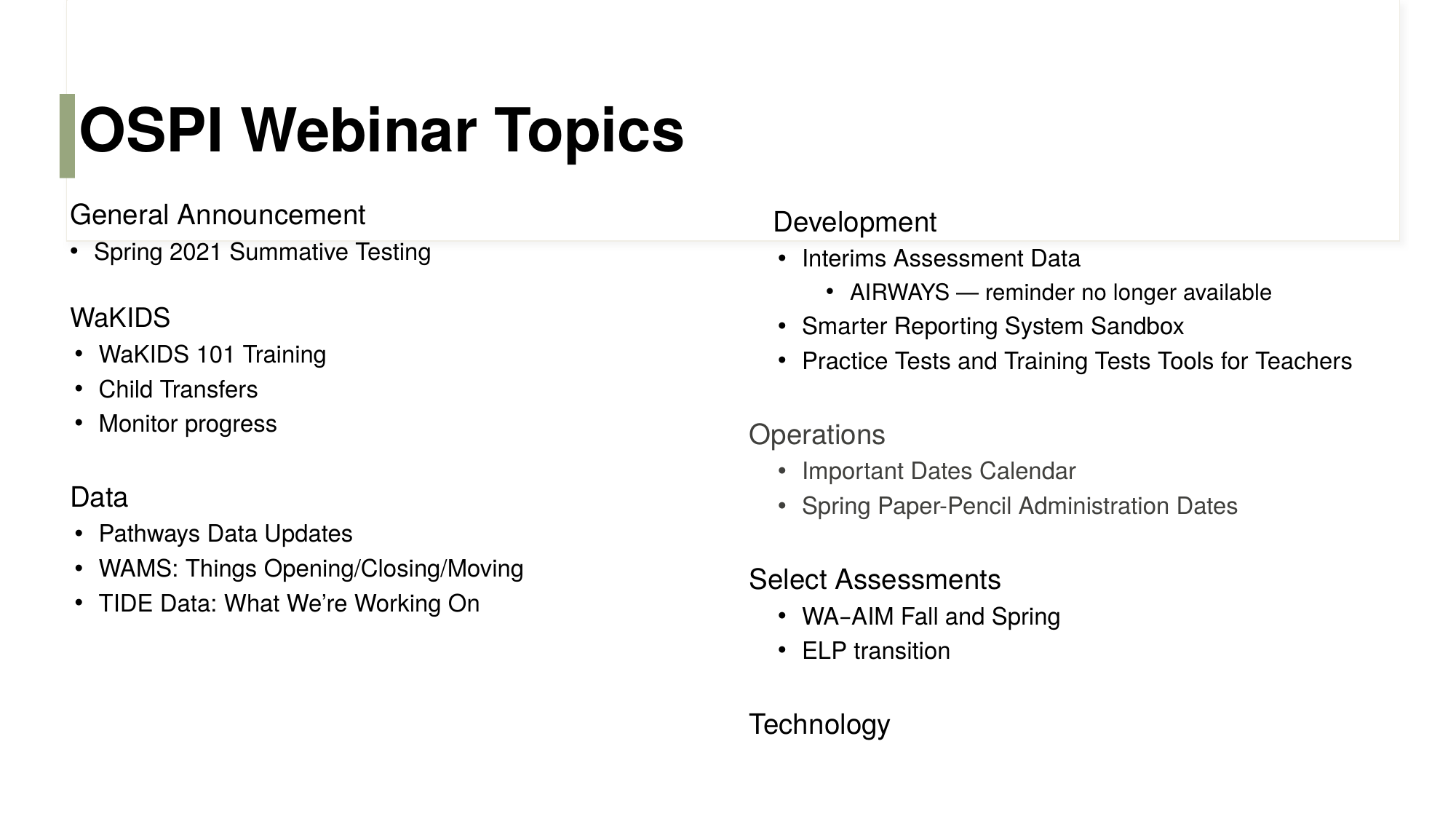

# OSPI Webinar Topics

General Announcement
Spring 2021 Summative Testing

WaKIDS
WaKIDS 101 Training
Child Transfers
Monitor progress

Data
Pathways Data Updates
WAMS: Things Opening/Closing/Moving
TIDE Data: What We’re Working On

Development
Interims Assessment Data
AIRWAYS — reminder no longer available
Smarter Reporting System Sandbox
Practice Tests and Training Tests Tools for Teachers

Operations
Important Dates Calendar
Spring Paper-Pencil Administration Dates

Select Assessments
WA–AIM Fall and Spring
ELP transition

Technology